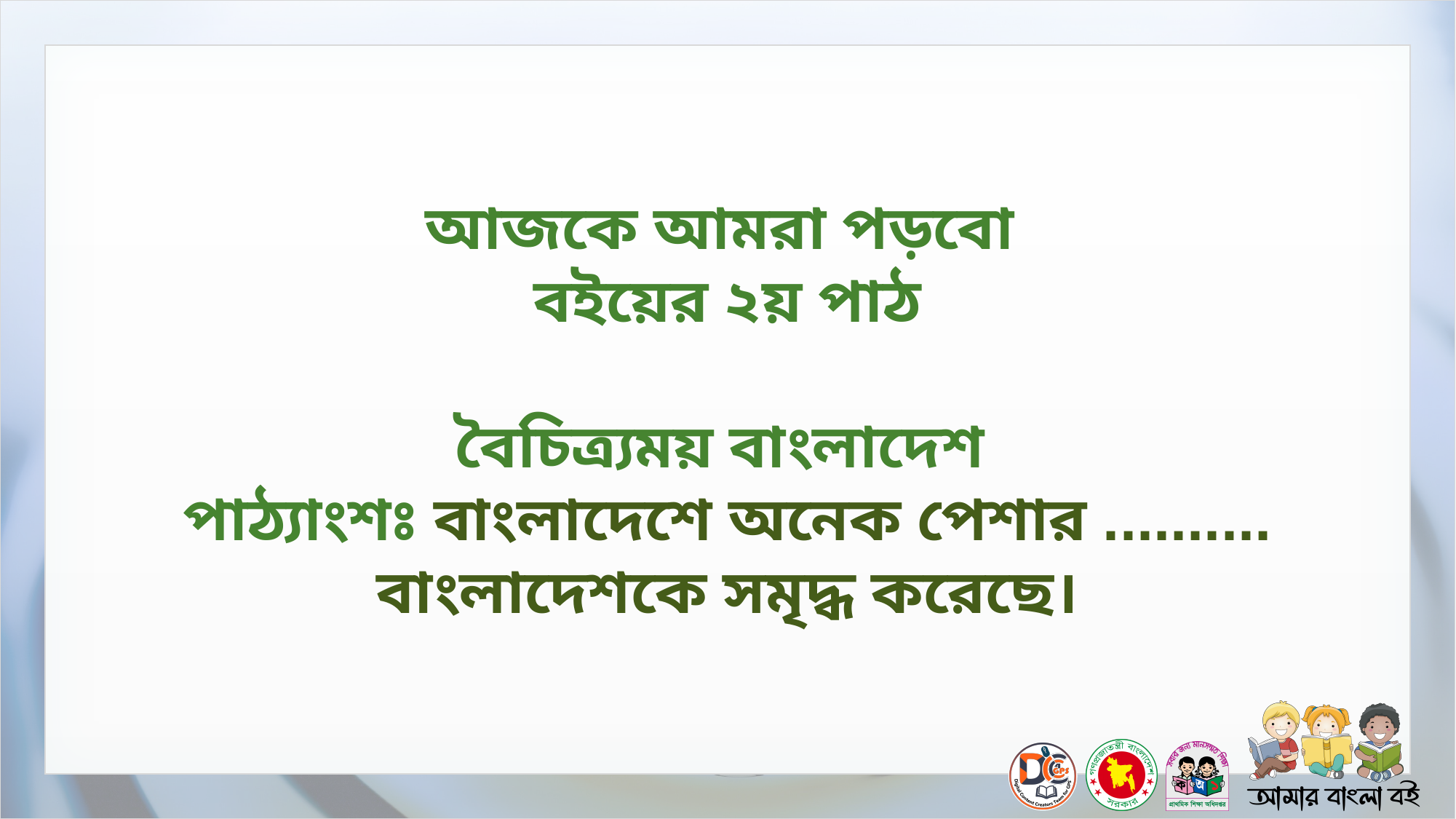

আজকে আমরা পড়বো
বইয়ের ২য় পাঠ

বৈচিত্র্যময় বাংলাদেশ
পাঠ্যাংশঃ বাংলাদেশে অনেক পেশার .......... বাংলাদেশকে সমৃদ্ধ করেছে।